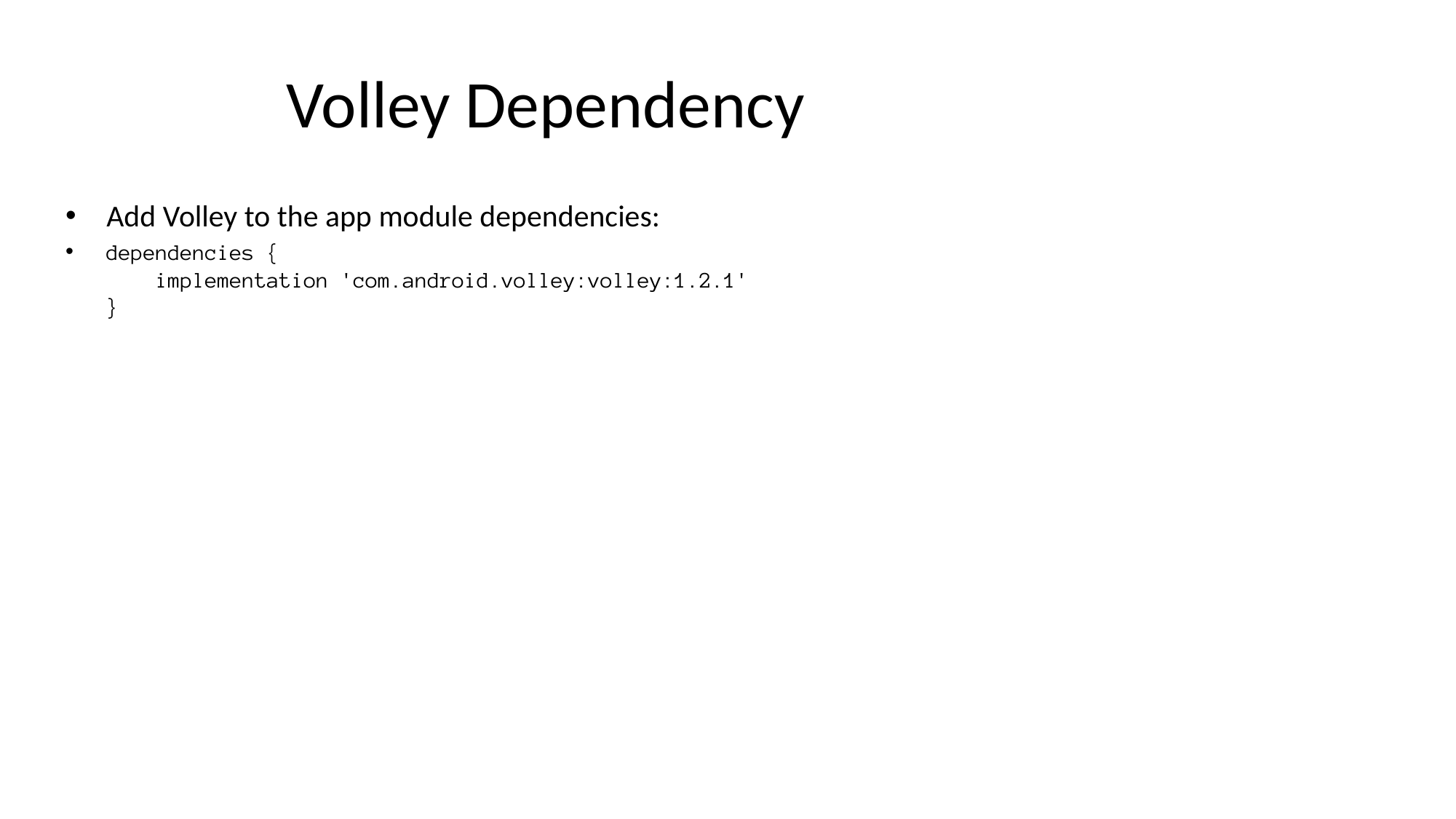

# Volley Dependency
Add Volley to the app module dependencies:
dependencies {
    implementation 'com.android.volley:volley:1.2.1'
}